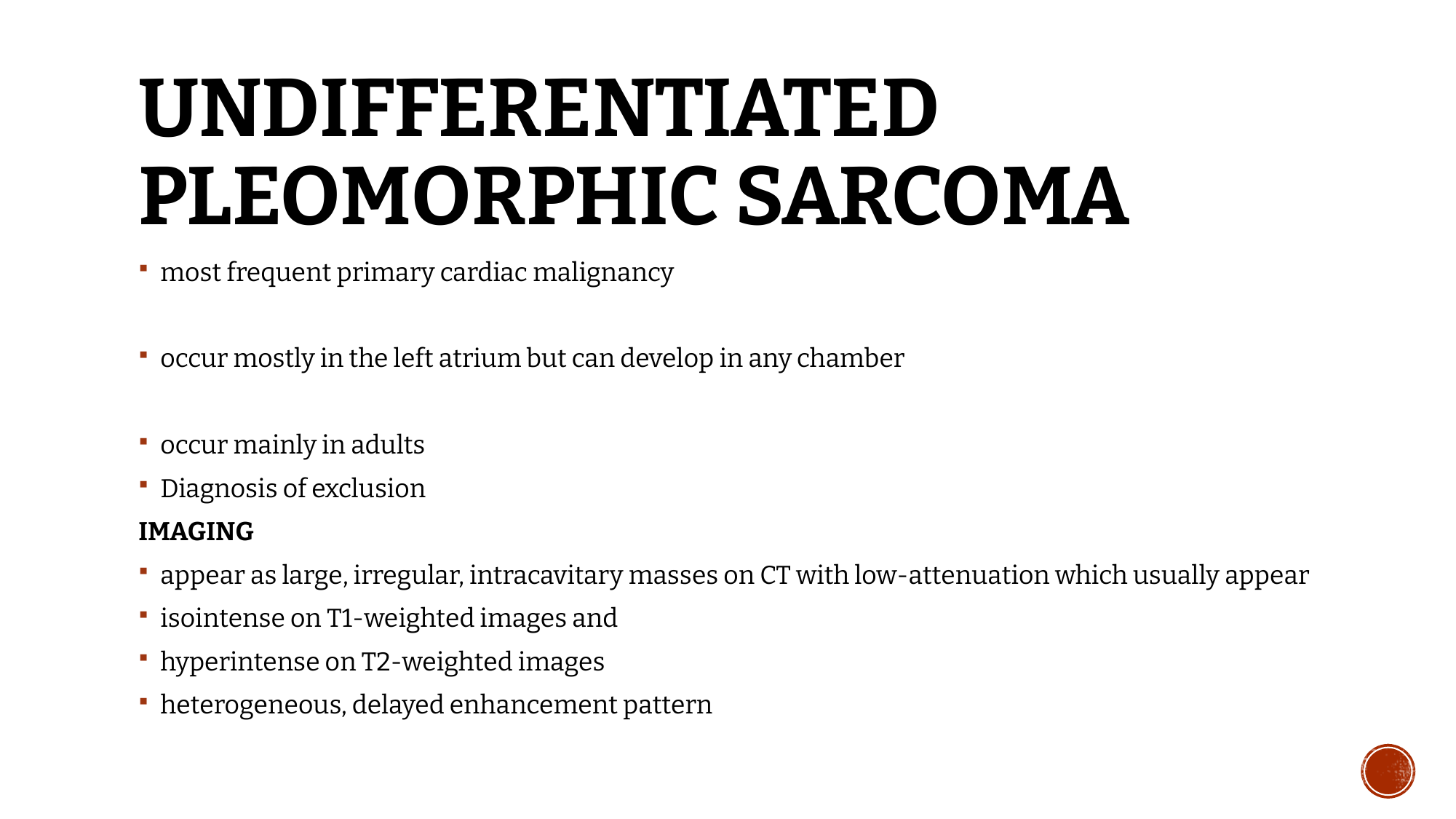

# Undifferentiated Pleomorphic Sarcoma
most frequent primary cardiac malignancy

occur mostly in the left atrium but can develop in any chamber

occur mainly in adults
Diagnosis of exclusion
IMAGING
appear as large, irregular, intracavitary masses on CT with low-attenuation which usually appear
isointense on T1-weighted images and
hyperintense on T2-weighted images
heterogeneous, delayed enhancement pattern